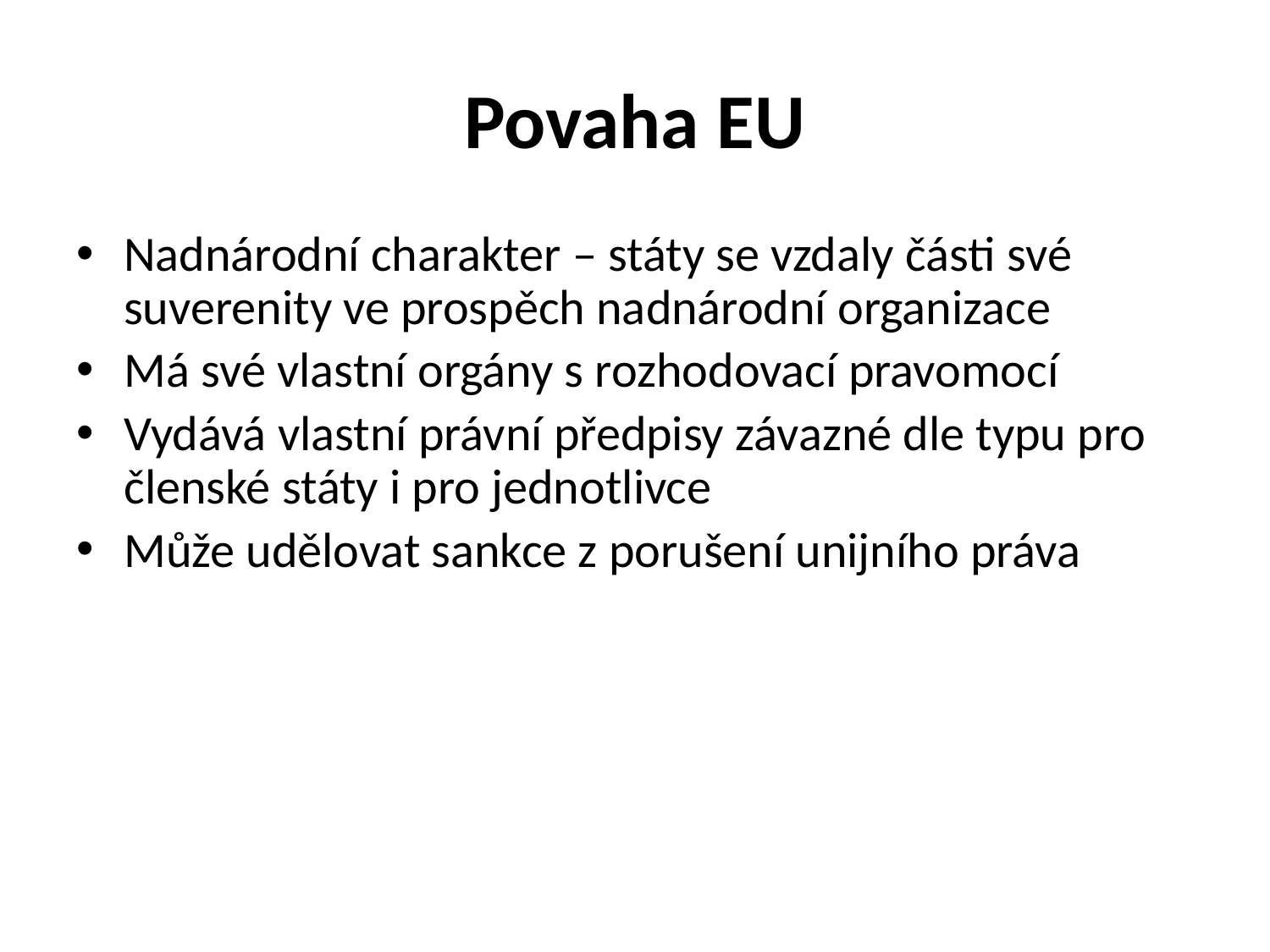

# Povaha EU
Nadnárodní charakter – státy se vzdaly části své suverenity ve prospěch nadnárodní organizace
Má své vlastní orgány s rozhodovací pravomocí
Vydává vlastní právní předpisy závazné dle typu pro členské státy i pro jednotlivce
Může udělovat sankce z porušení unijního práva